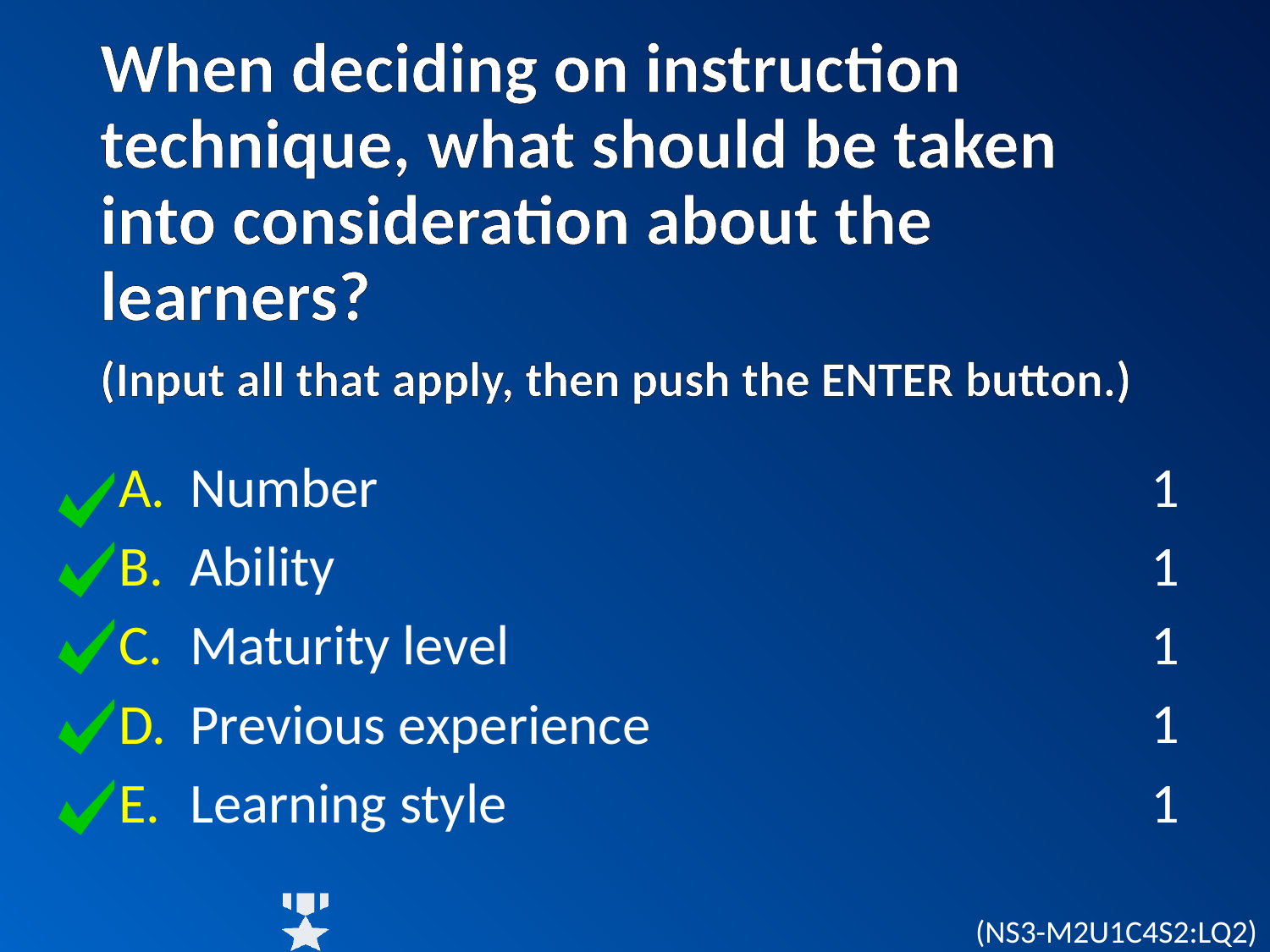

# When deciding on instruction technique, what should be taken into consideration about the learners? (Input all that apply, then push the ENTER button.)
Number
Ability
Maturity level
Previous experience
Learning style
1
1
1
1
1

(NS3-M2U1C4S2:LQ2)